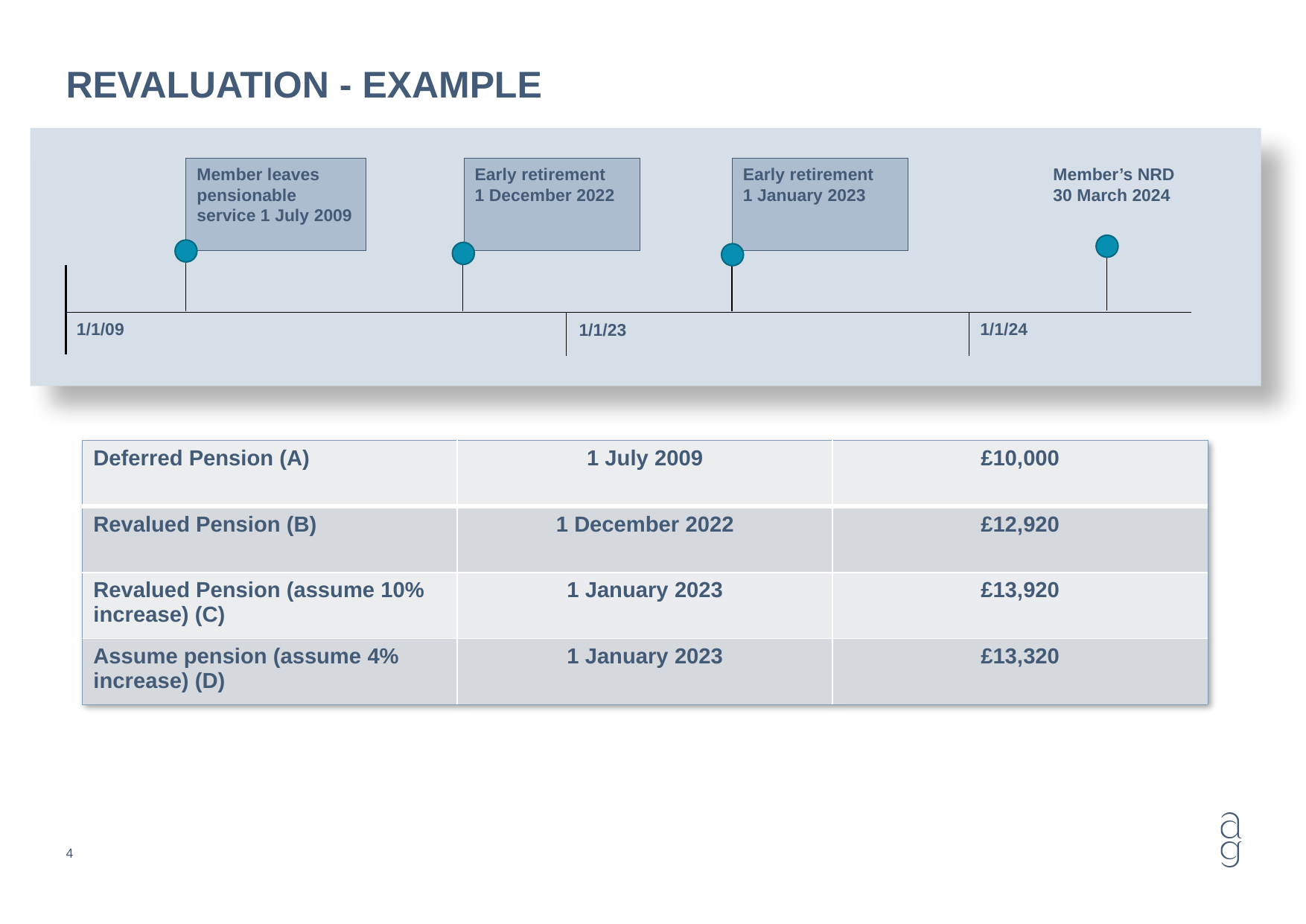

# Revaluation - example

Member leaves pensionable service 1 July 2009

Early retirement
1 December 2022

Early retirement
1 January 2023

Member’s NRD 30 March 2024

1/1/24

1/1/09

1/1/23

| Deferred Pension (A) | 1 July 2009 | £10,000 |
| --- | --- | --- |
| Revalued Pension (B) | 1 December 2022 | £12,920 |
| Revalued Pension (assume 10% increase) (C) | 1 January 2023 | £13,920 |
| Assume pension (assume 4% increase) (D) | 1 January 2023 | £13,320 |
4